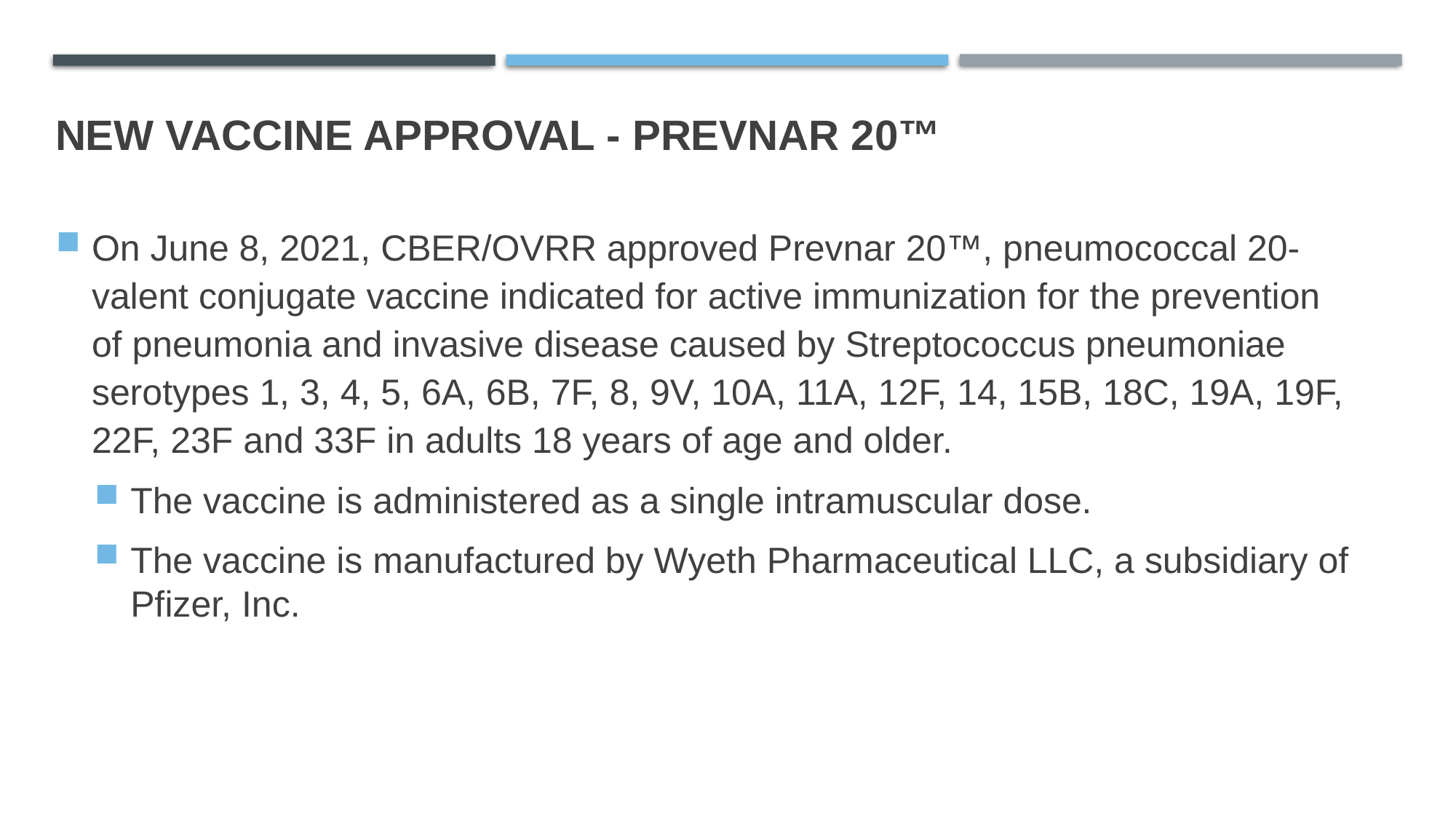

# New vaccine approval - Prevnar 20™
On June 8, 2021, CBER/OVRR approved Prevnar 20™, pneumococcal 20-valent conjugate vaccine indicated for active immunization for the prevention of pneumonia and invasive disease caused by Streptococcus pneumoniae serotypes 1, 3, 4, 5, 6A, 6B, 7F, 8, 9V, 10A, 11A, 12F, 14, 15B, 18C, 19A, 19F, 22F, 23F and 33F in adults 18 years of age and older.
The vaccine is administered as a single intramuscular dose.
The vaccine is manufactured by Wyeth Pharmaceutical LLC, a subsidiary of Pfizer, Inc.